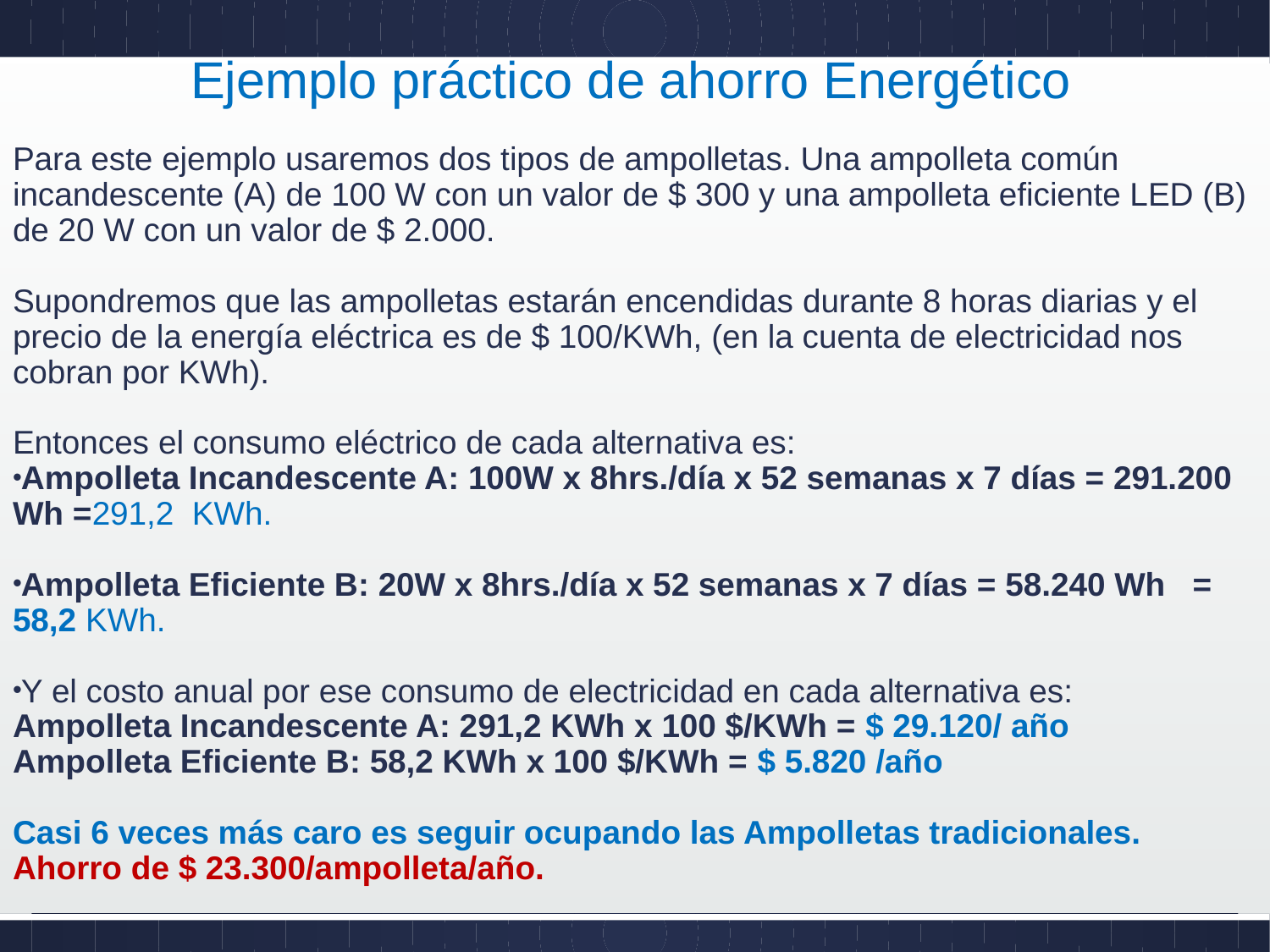

# Ejemplo práctico de ahorro Energético
Para este ejemplo usaremos dos tipos de ampolletas. Una ampolleta común incandescente (A) de 100 W con un valor de $ 300 y una ampolleta eficiente LED (B) de 20 W con un valor de $ 2.000.

Supondremos que las ampolletas estarán encendidas durante 8 horas diarias y el precio de la energía eléctrica es de $ 100/KWh, (en la cuenta de electricidad nos cobran por KWh).

Entonces el consumo eléctrico de cada alternativa es:
Ampolleta Incandescente A: 100W x 8hrs./día x 52 semanas x 7 días = 291.200 Wh =291,2  KWh.

Ampolleta Eficiente B: 20W x 8hrs./día x 52 semanas x 7 días = 58.240 Wh   = 58,2 KWh.

Y el costo anual por ese consumo de electricidad en cada alternativa es:
Ampolleta Incandescente A: 291,2 KWh x 100 $/KWh = $ 29.120/ año
Ampolleta Eficiente B: 58,2 KWh x 100 $/KWh = $ 5.820 /año

Casi 6 veces más caro es seguir ocupando las Ampolletas tradicionales.
Ahorro de $ 23.300/ampolleta/año.